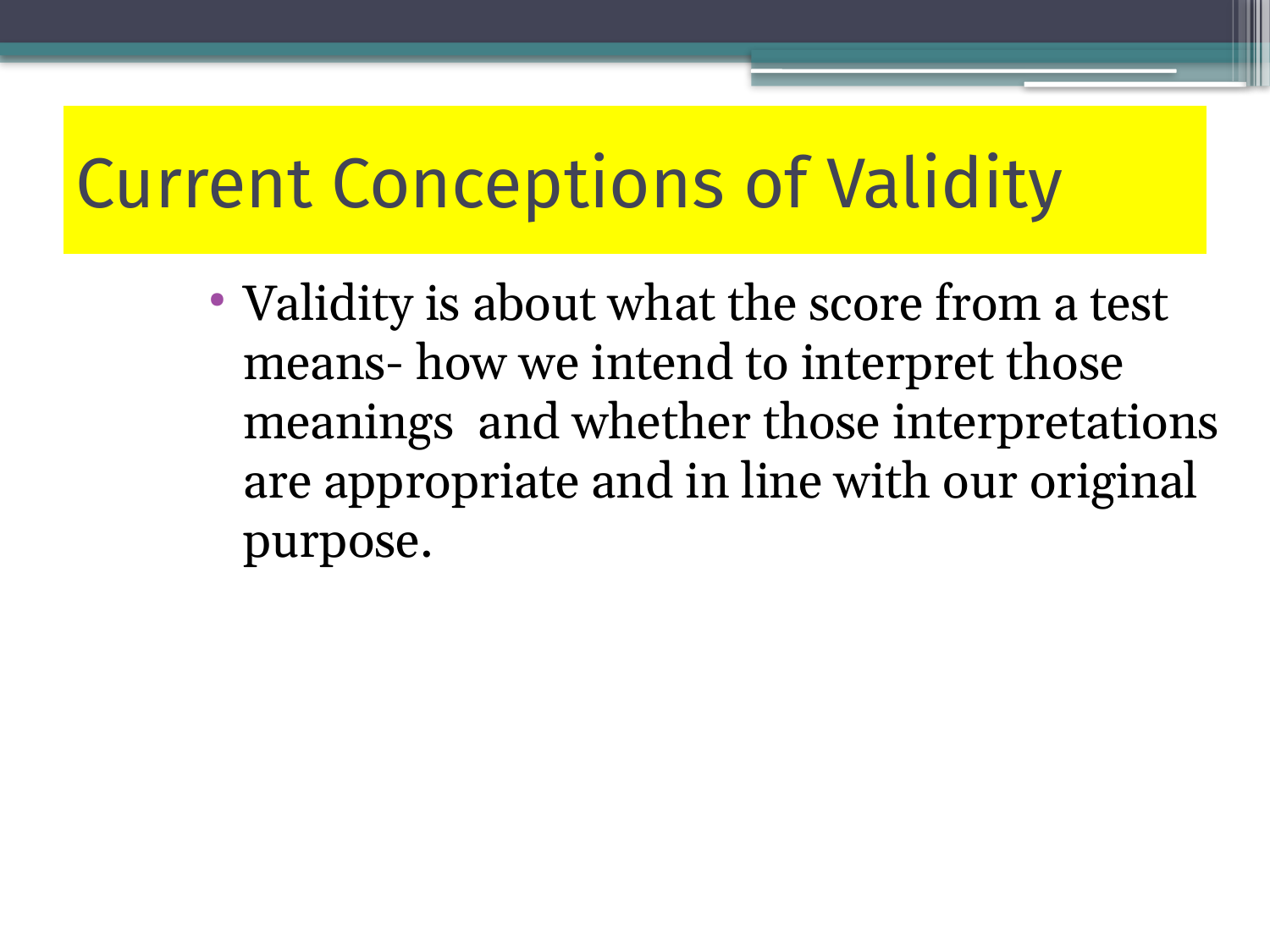

# Current Conceptions of Validity
Validity is about what the score from a test means- how we intend to interpret those meanings  and whether those interpretations are appropriate and in line with our original purpose.